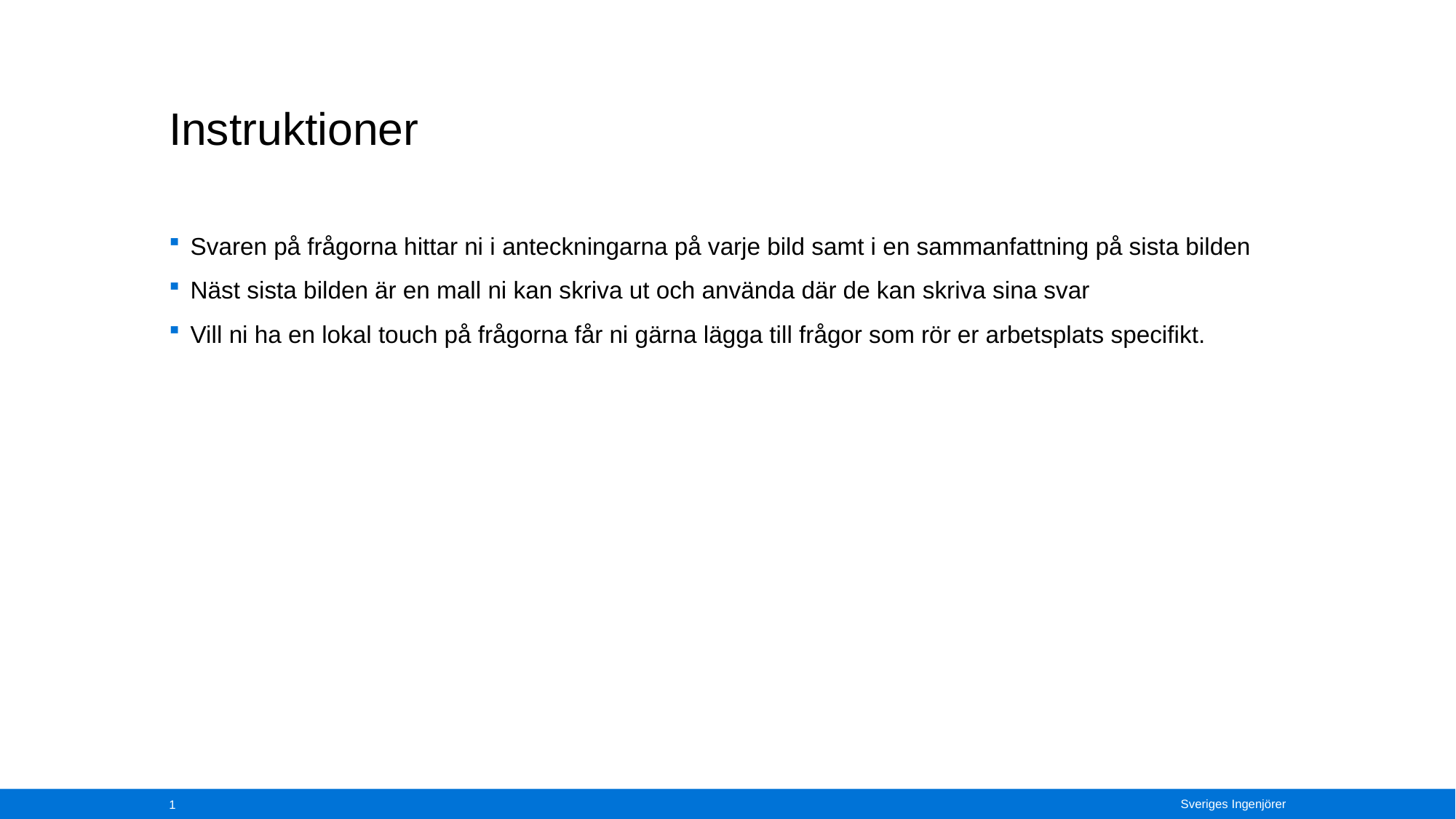

# Instruktioner
Svaren på frågorna hittar ni i anteckningarna på varje bild samt i en sammanfattning på sista bilden
Näst sista bilden är en mall ni kan skriva ut och använda där de kan skriva sina svar
Vill ni ha en lokal touch på frågorna får ni gärna lägga till frågor som rör er arbetsplats specifikt.